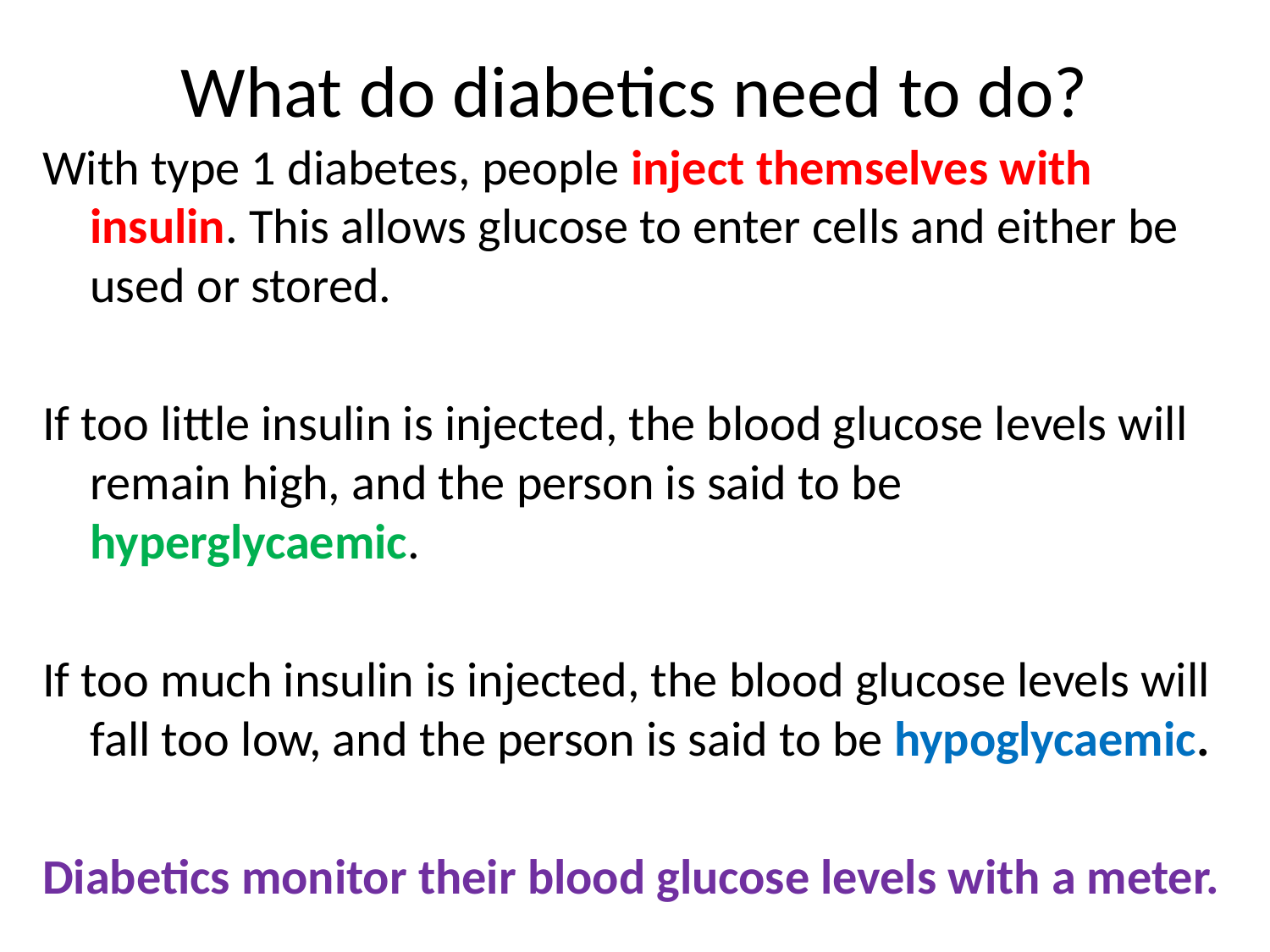

# What do diabetics need to do?
With type 1 diabetes, people inject themselves with insulin. This allows glucose to enter cells and either be used or stored.

If too little insulin is injected, the blood glucose levels will remain high, and the person is said to be hyperglycaemic.

If too much insulin is injected, the blood glucose levels will fall too low, and the person is said to be hypoglycaemic.

Diabetics monitor their blood glucose levels with a meter.